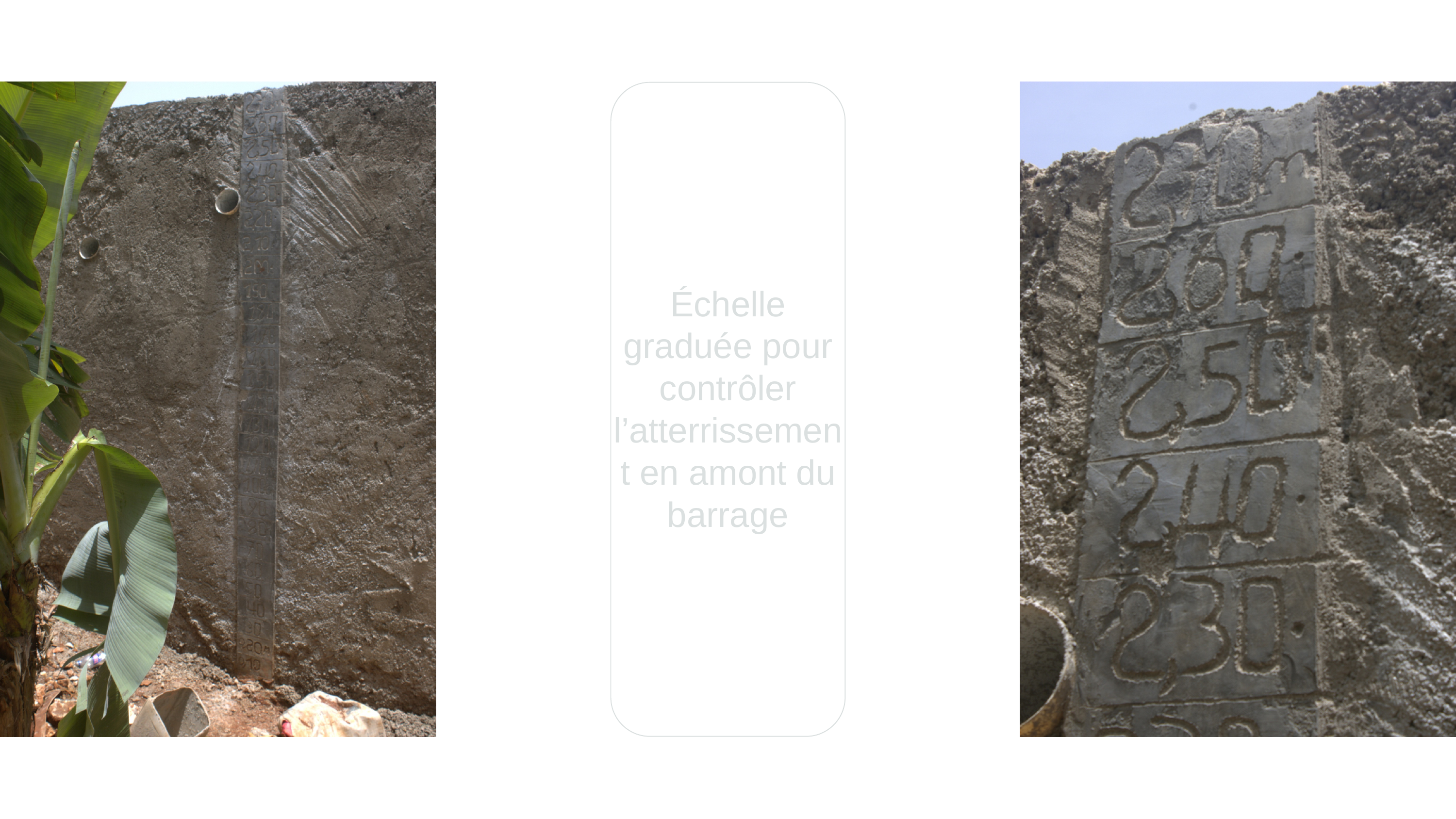

Échelle graduée pour contrôler l’atterrissement en amont du barrage